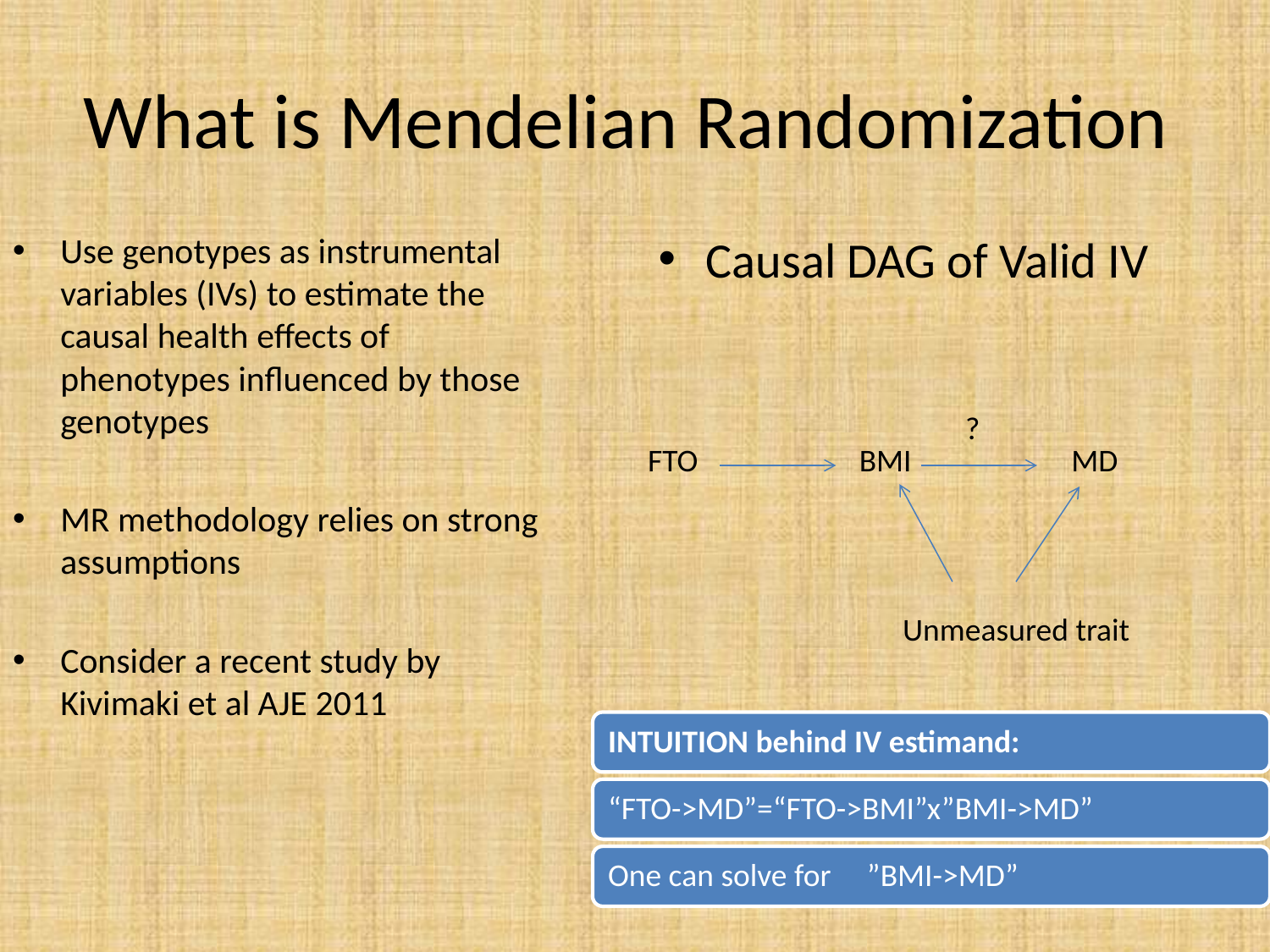

# What is Mendelian Randomization
Use genotypes as instrumental variables (IVs) to estimate the causal health effects of phenotypes influenced by those genotypes

MR methodology relies on strong assumptions

Consider a recent study by Kivimaki et al AJE 2011
Causal DAG of Valid IV
?
FTO
BMI
MD
Unmeasured trait
INTUITION behind IV estimand:
“FTO->MD”=“FTO->BMI”x”BMI->MD”
One can solve for     ”BMI->MD”